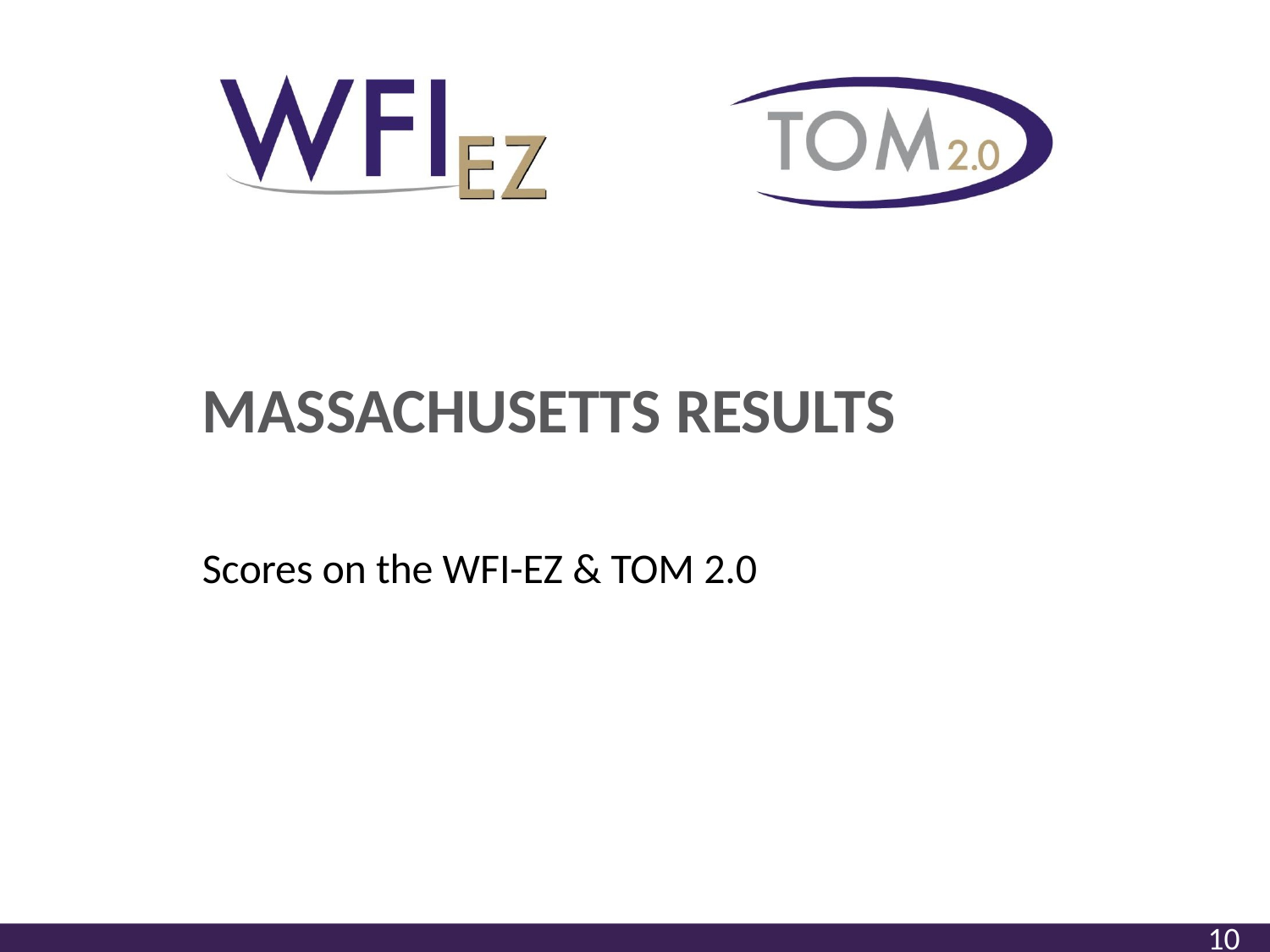

MASSACHUSETTS RESULTS
Scores on the WFI-EZ & TOM 2.0

10